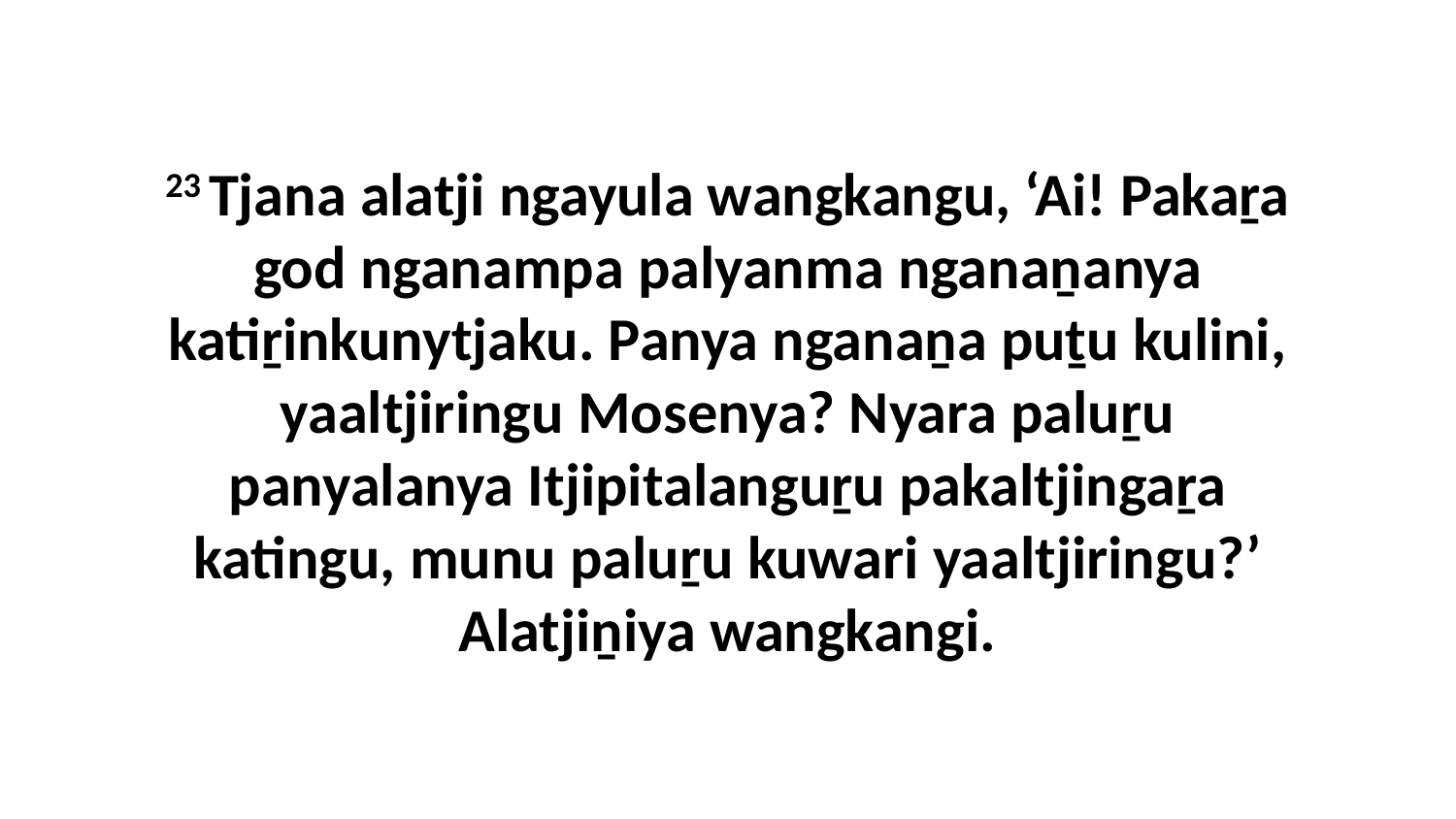

23 Tjana alatji ngayula wangkangu, ‘Ai! Pakaṟa god nganampa palyanma nganaṉanya katiṟinkunytjaku. Panya nganaṉa puṯu kulini, yaaltjiringu Mosenya? Nyara paluṟu panyalanya Itjipitalanguṟu pakaltjingaṟa katingu, munu paluṟu kuwari yaaltjiringu?’ Alatjiṉiya wangkangi.